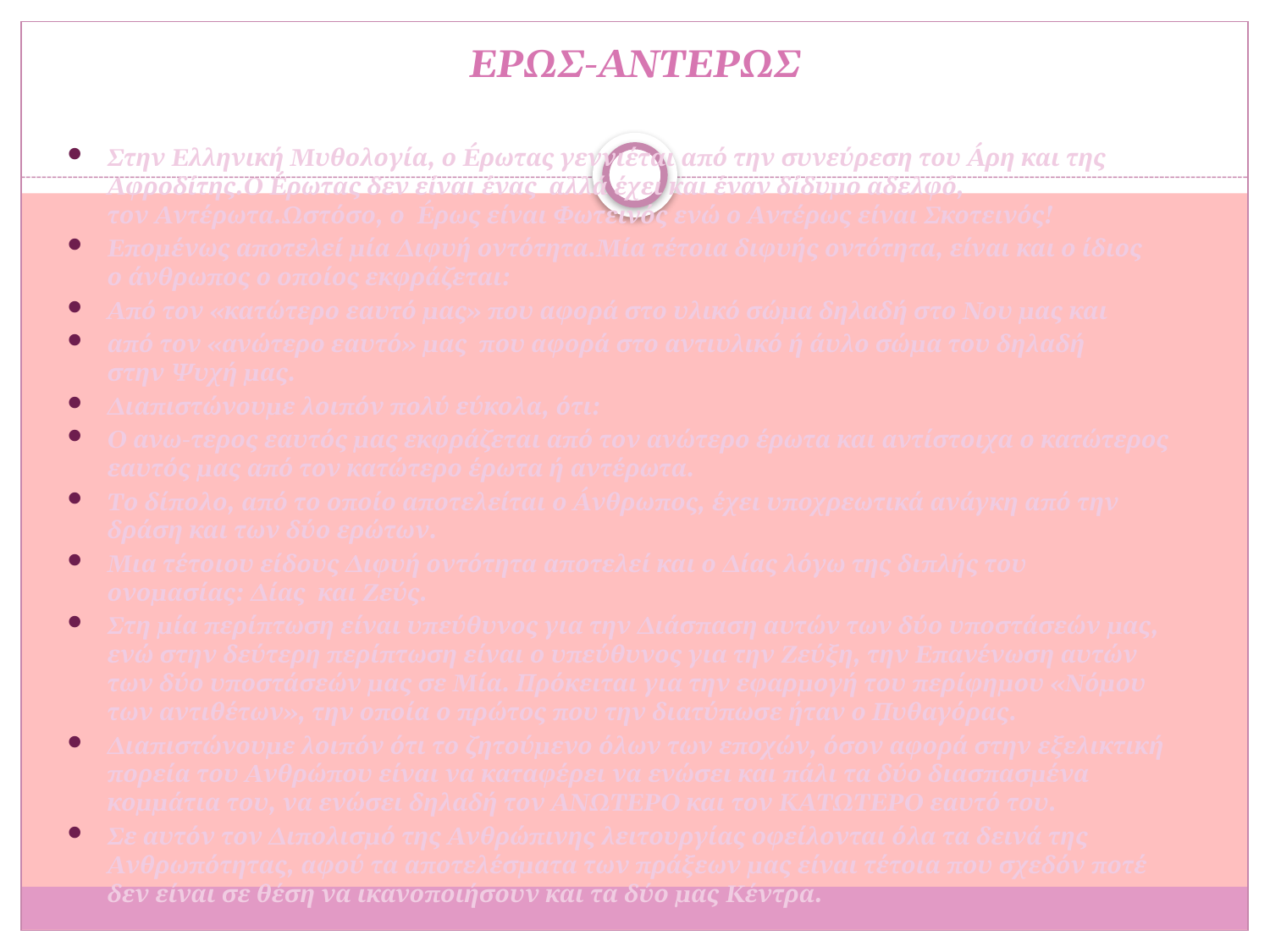

# ΕΡΩΣ-ΑΝΤΕΡΩΣ
Στην Ελληνική Μυθολογία, ο Έρωτας γεννιέται από την συνεύρεση του Άρη και της Αφροδίτης.Ο Έρωτας δεν είναι ένας  αλλά έχει και έναν δίδυμο αδελφό, τον Αντέρωτα.Ωστόσο, ο  Έρως είναι Φωτεινός ενώ ο Αντέρως είναι Σκοτεινός!
Επομένως αποτελεί μία Διφυή οντότητα.Μία τέτοια διφυής οντότητα, είναι και ο ίδιος ο άνθρωπος ο οποίος εκφράζεται:
Από τον «κατώτερο εαυτό μας» που αφορά στο υλικό σώμα δηλαδή στο Νου μας και
από τον «ανώτερο εαυτό» μας  που αφορά στο αντιυλικό ή άυλο σώμα του δηλαδή στην Ψυχή μας.
Διαπιστώνουμε λοιπόν πολύ εύκολα, ότι:
Ο ανω-τερος εαυτός μας εκφράζεται από τον ανώτερο έρωτα και αντίστοιχα ο κατώτερος εαυτός μας από τον κατώτερο έρωτα ή αντέρωτα.
Το δίπολο, από το οποίο αποτελείται ο Άνθρωπος, έχει υποχρεωτικά ανάγκη από την δράση και των δύο ερώτων.
Μια τέτοιου είδους Διφυή οντότητα αποτελεί και ο Δίας λόγω της διπλής του ονομασίας: Δίας  και Ζεύς.
Στη μία περίπτωση είναι υπεύθυνος για την Διάσπαση αυτών των δύο υποστάσεών μας, ενώ στην δεύτερη περίπτωση είναι ο υπεύθυνος για την Ζεύξη, την Επανένωση αυτών των δύο υποστάσεών μας σε Μία. Πρόκειται για την εφαρμογή του περίφημου «Νόμου των αντιθέτων», την οποία ο πρώτος που την διατύπωσε ήταν ο Πυθαγόρας.
Διαπιστώνουμε λοιπόν ότι το ζητούμενο όλων των εποχών, όσον αφορά στην εξελικτική πορεία του Ανθρώπου είναι να καταφέρει να ενώσει και πάλι τα δύο διασπασμένα κομμάτια του, να ενώσει δηλαδή τον ΑΝΩΤΕΡΟ και τον ΚΑΤΩΤΕΡΟ εαυτό του.
Σε αυτόν τον Διπολισμό της Ανθρώπινης λειτουργίας οφείλονται όλα τα δεινά της Ανθρωπότητας, αφού τα αποτελέσματα των πράξεων μας είναι τέτοια που σχεδόν ποτέ δεν είναι σε θέση να ικανοποιήσουν και τα δύο μας Κέντρα.